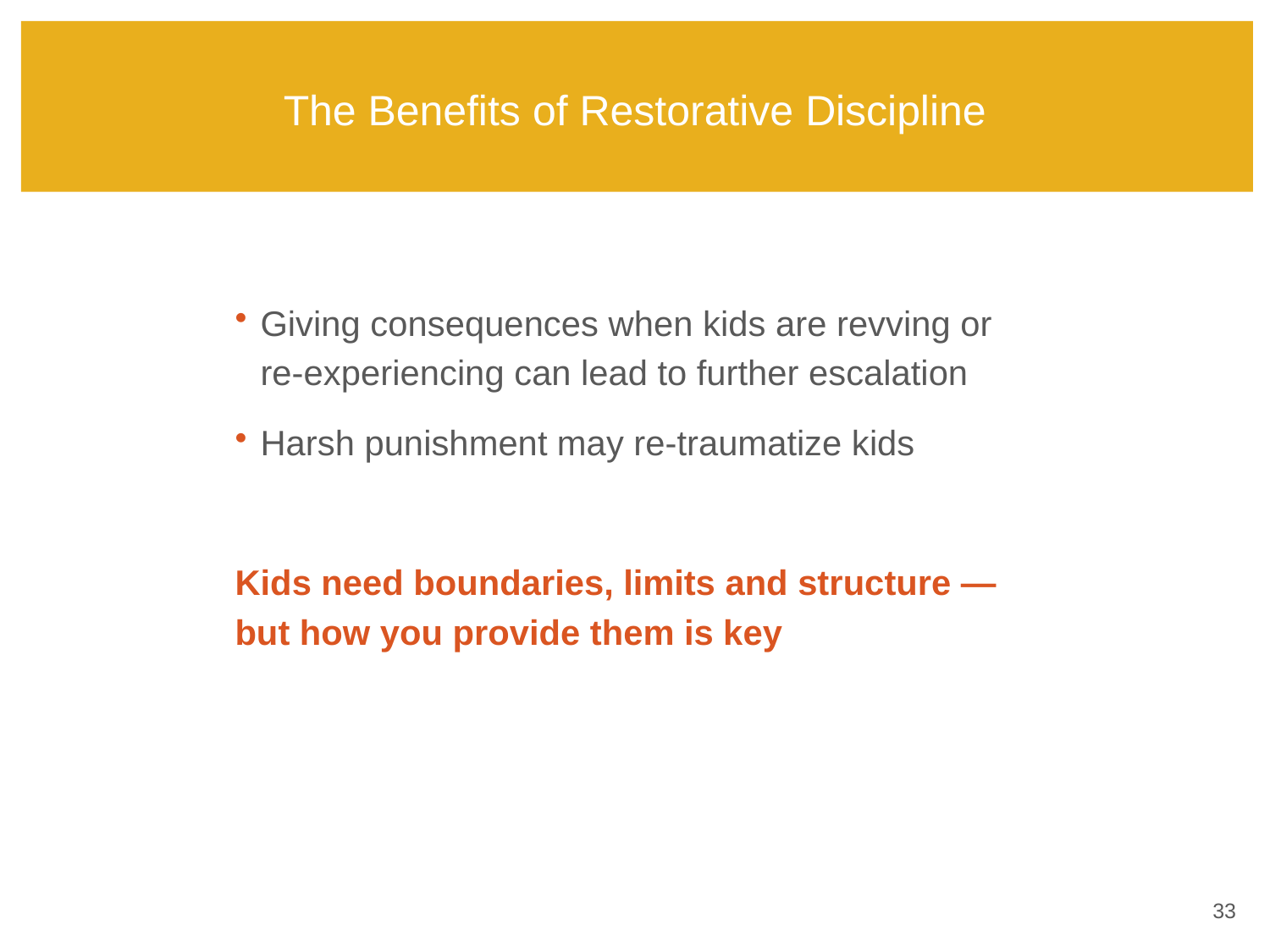

# The Benefits of Restorative Discipline
Giving consequences when kids are revving or re-experiencing can lead to further escalation
Harsh punishment may re-traumatize kids

Kids need boundaries, limits and structure —
but how you provide them is key
33